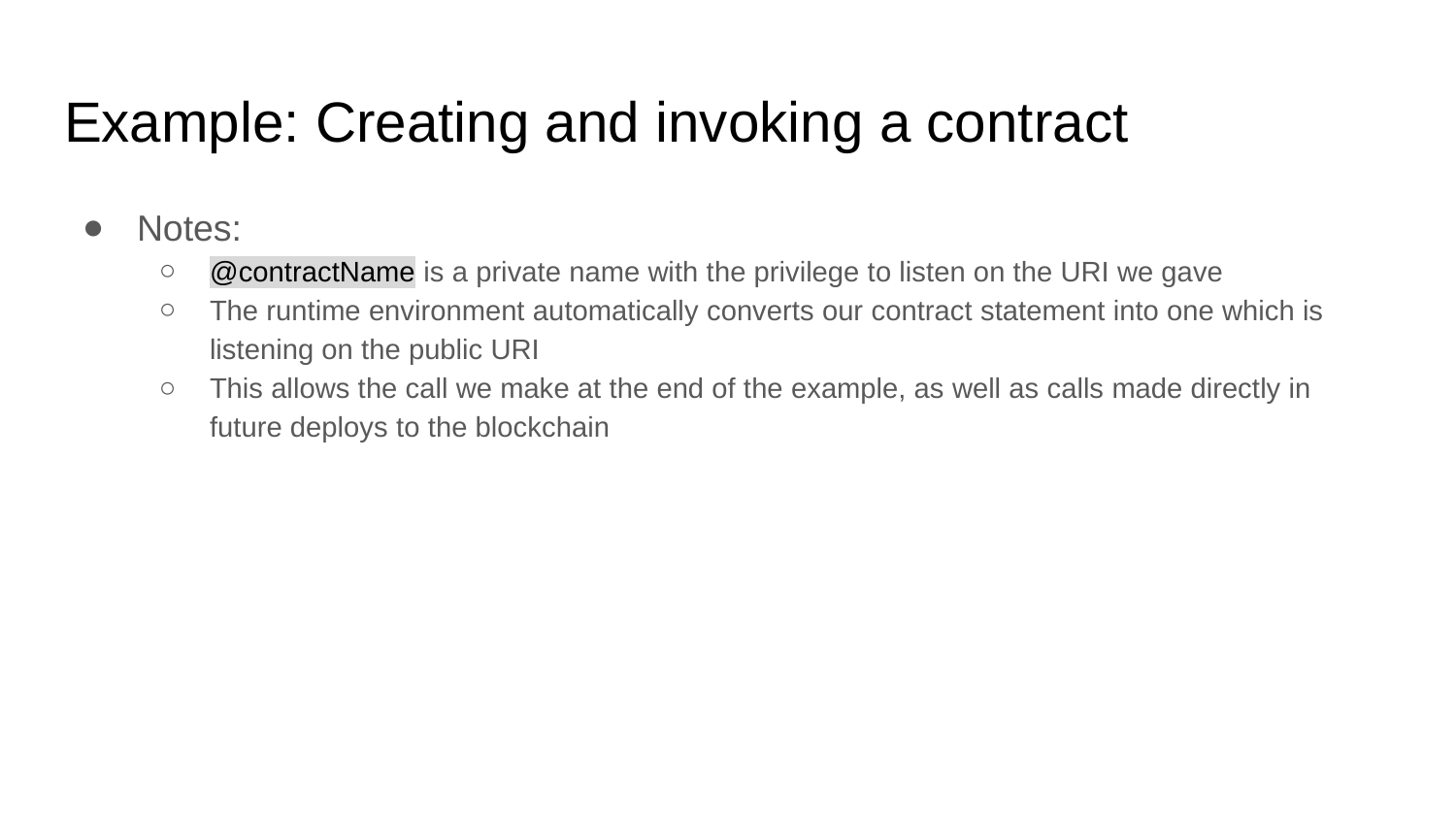

# Example: Creating and invoking a contract
Notes:
@contractName is a private name with the privilege to listen on the URI we gave
The runtime environment automatically converts our contract statement into one which is listening on the public URI
This allows the call we make at the end of the example, as well as calls made directly in future deploys to the blockchain